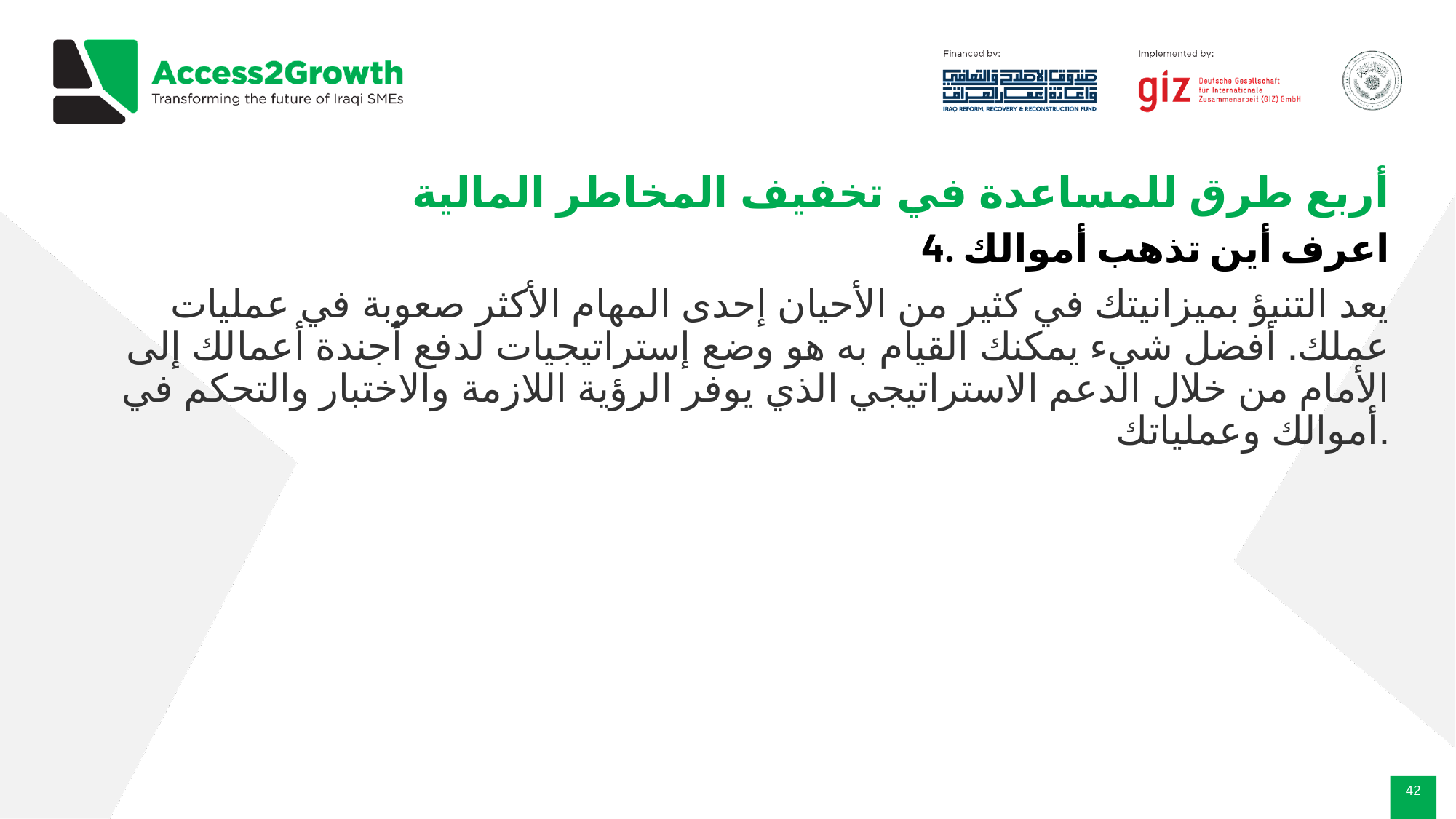

# أربع طرق للمساعدة في تخفيف المخاطر المالية
4. اعرف أين تذهب أموالك
يعد التنبؤ بميزانيتك في كثير من الأحيان إحدى المهام الأكثر صعوبة في عمليات عملك. أفضل شيء يمكنك القيام به هو وضع إستراتيجيات لدفع أجندة أعمالك إلى الأمام من خلال الدعم الاستراتيجي الذي يوفر الرؤية اللازمة والاختبار والتحكم في أموالك وعملياتك.
42